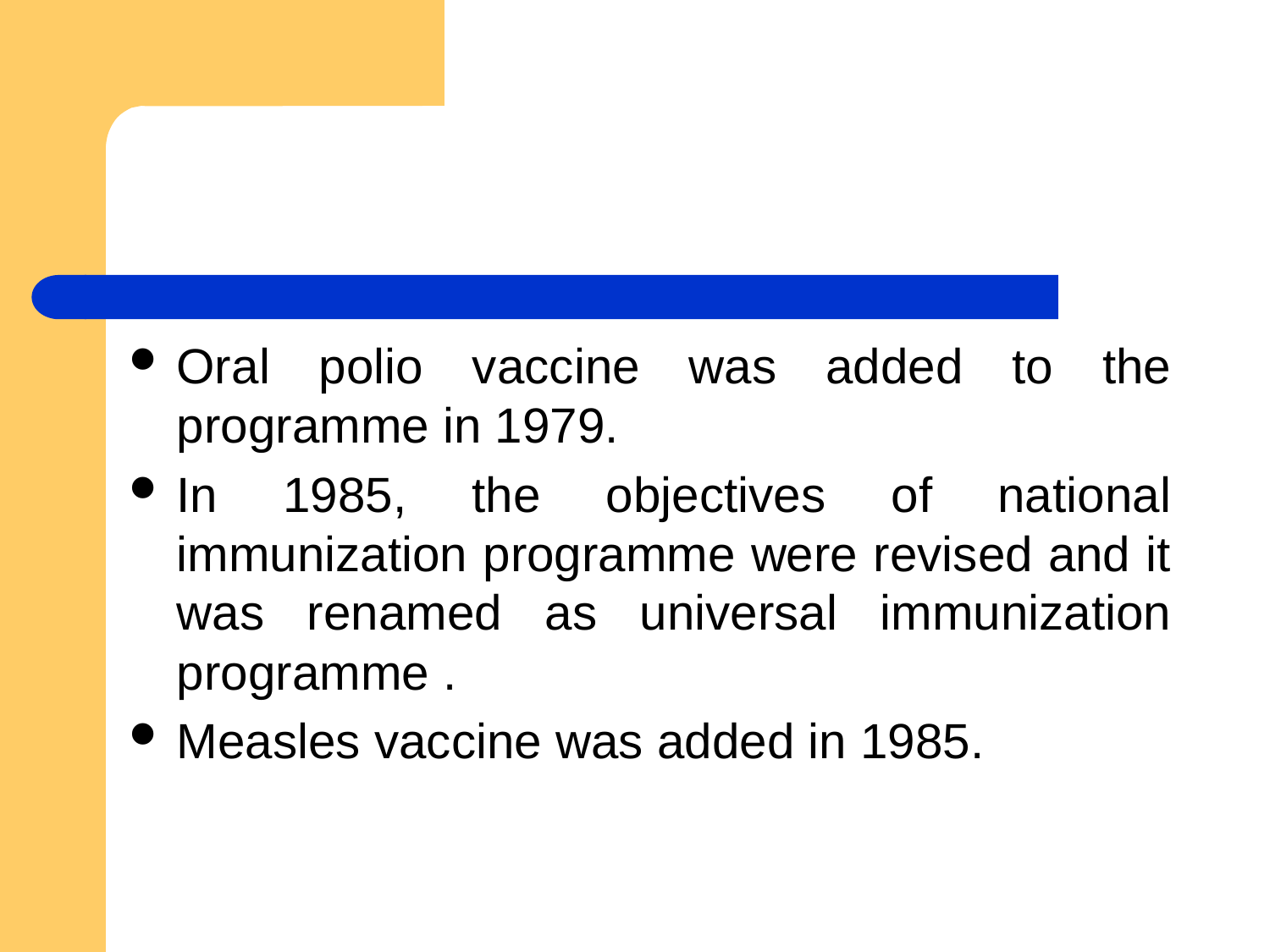

#
Oral polio vaccine was added to the programme in 1979.
In 1985, the objectives of national immunization programme were revised and it was renamed as universal immunization programme .
Measles vaccine was added in 1985.